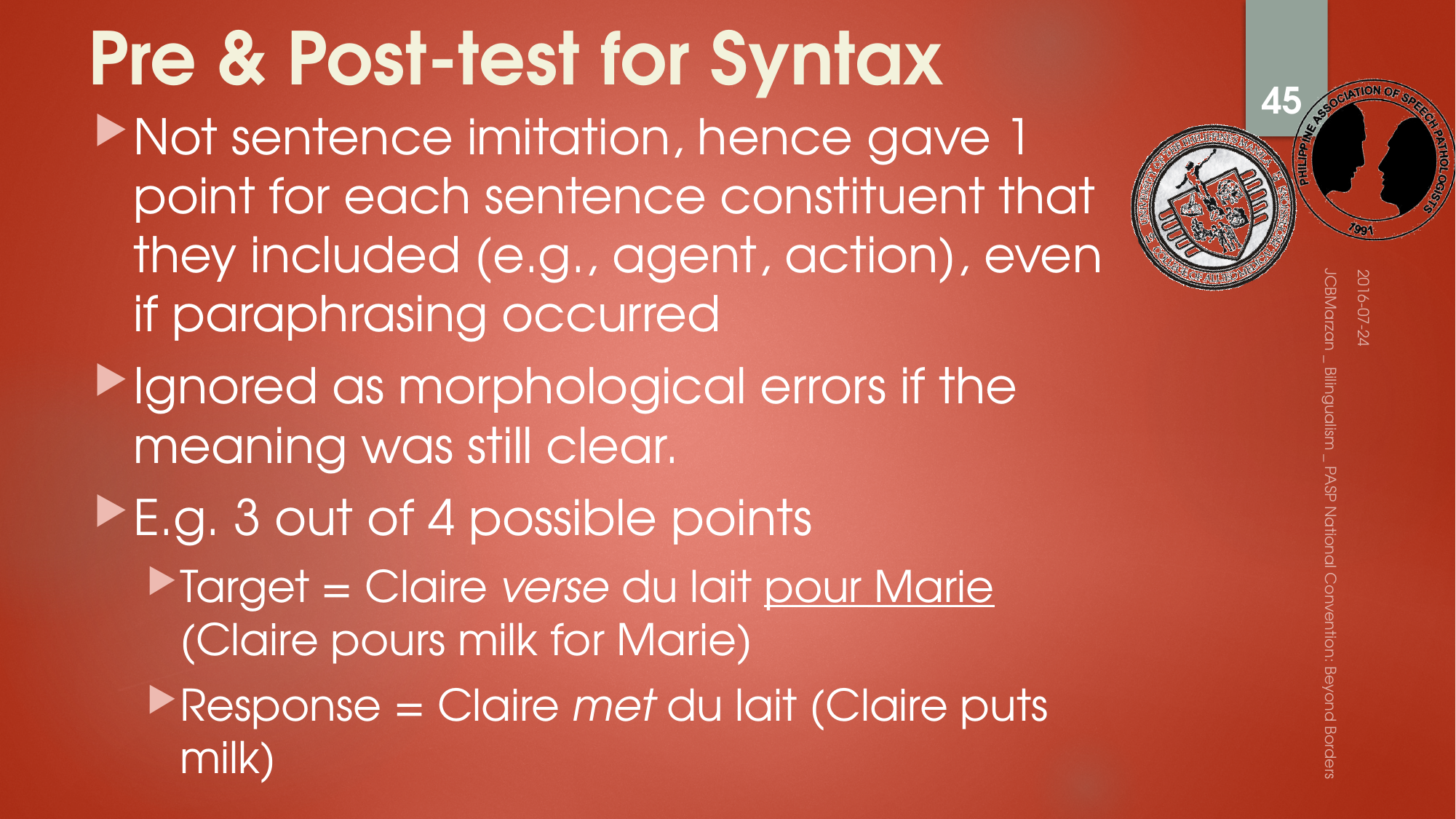

# Pre & Post-test for Syntax
45
Not sentence imitation, hence gave 1 point for each sentence constituent that they included (e.g., agent, action), even if paraphrasing occurred
Ignored as morphological errors if the meaning was still clear.
E.g. 3 out of 4 possible points
Target = Claire verse du lait pour Marie (Claire pours milk for Marie)
Response = Claire met du lait (Claire puts milk)
2016-07-24
JCBMarzan _ Bilingualism _ PASP National Convention: Beyond Borders